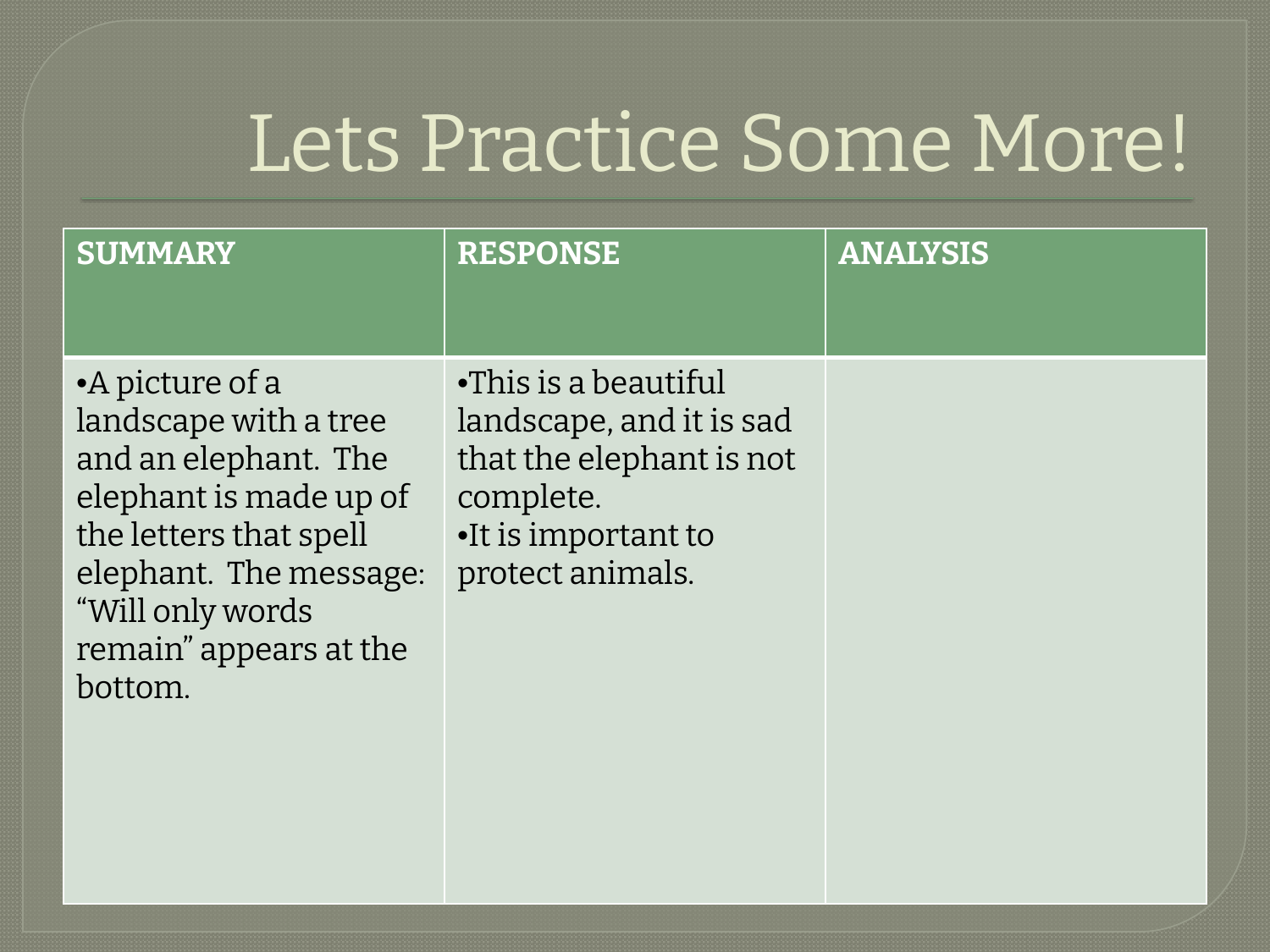

# Lets Practice Some More!
| SUMMARY | RESPONSE | ANALYSIS |
| --- | --- | --- |
| A picture of a landscape with a tree and an elephant. The elephant is made up of the letters that spell elephant. The message: “Will only words remain” appears at the bottom. | This is a beautiful landscape, and it is sad that the elephant is not complete. It is important to protect animals. |  |